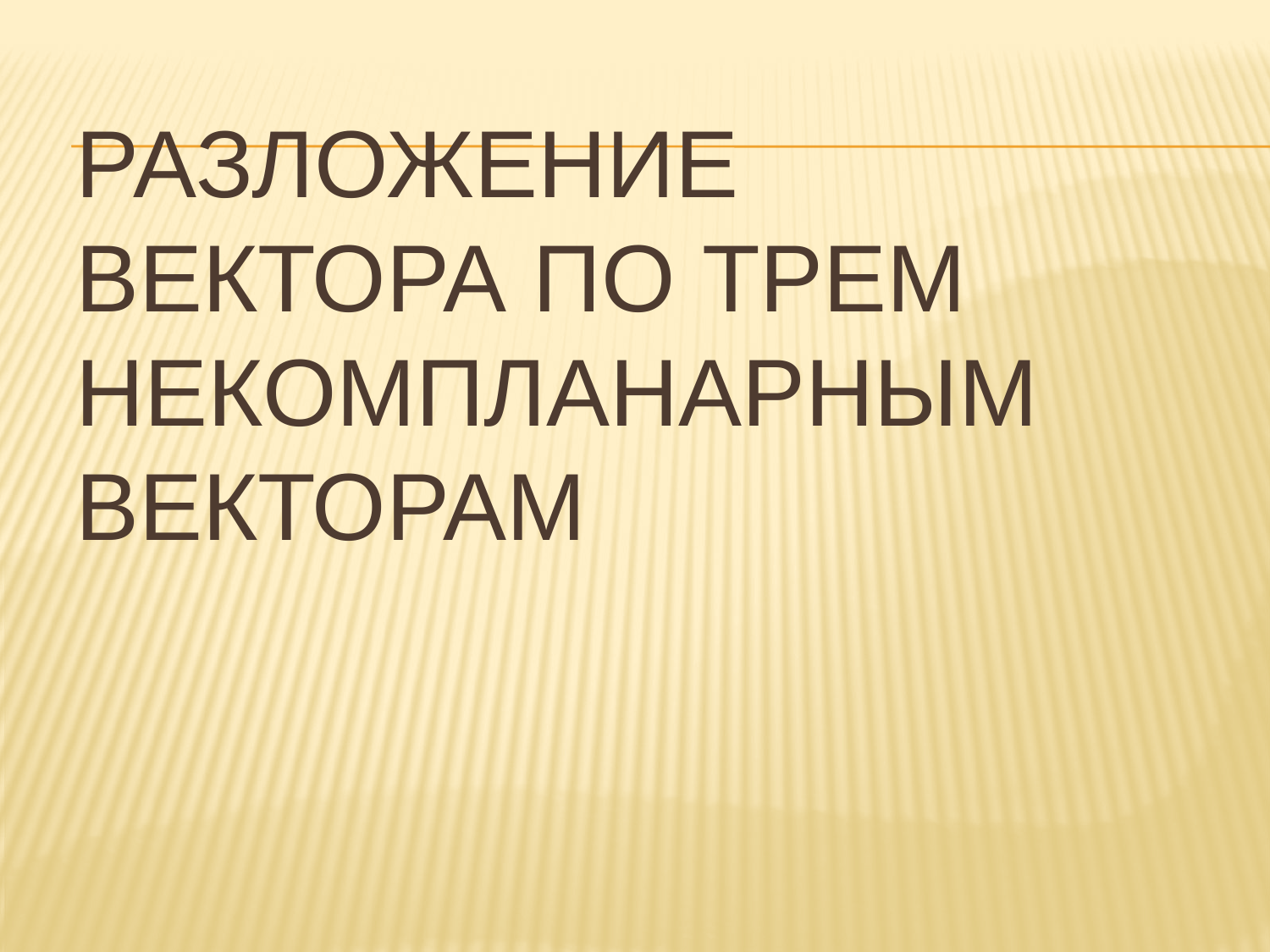

# Разложение вектора по трем некомпланарным векторам